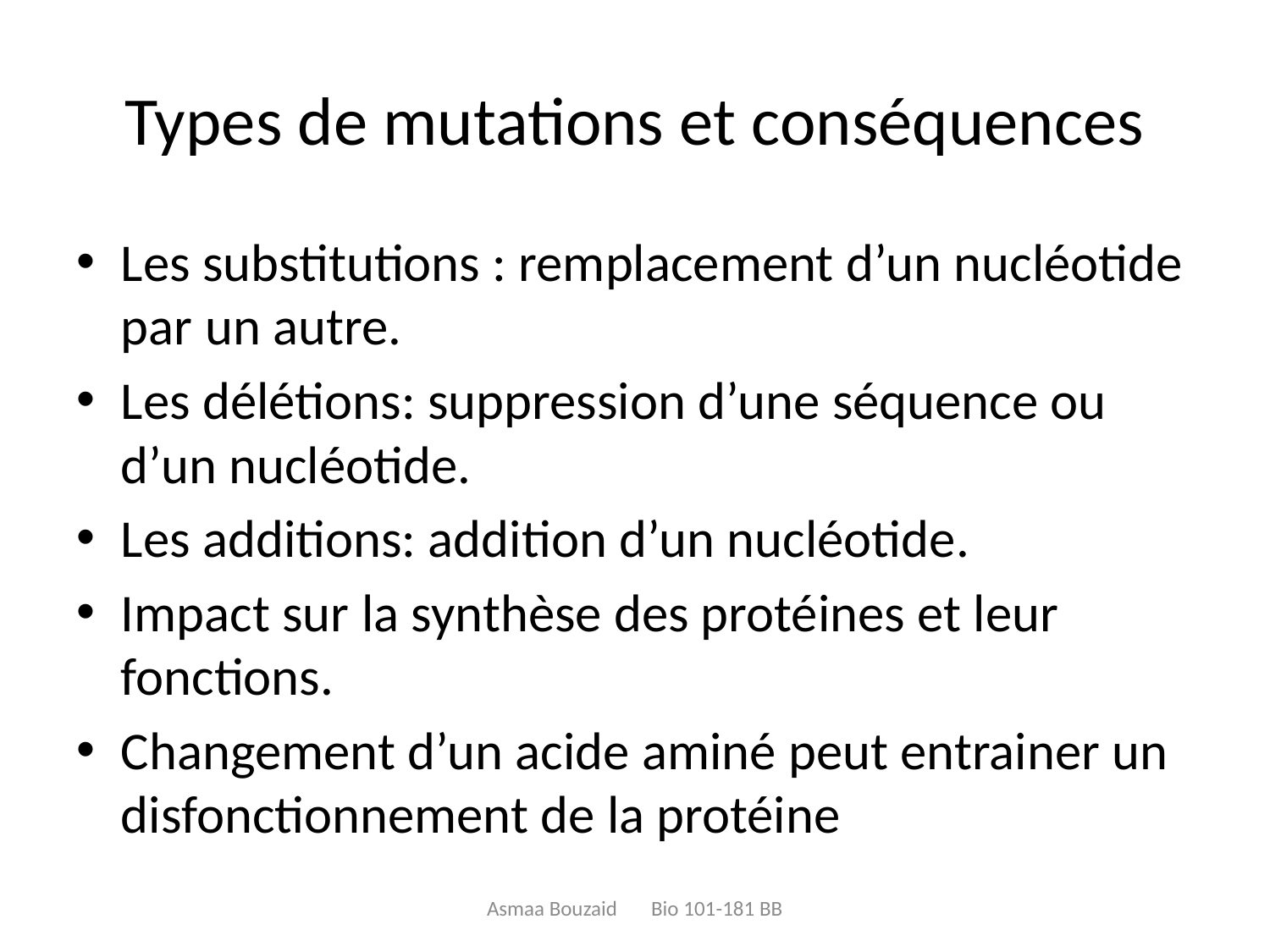

# Types de mutations et conséquences
Les substitutions : remplacement d’un nucléotide par un autre.
Les délétions: suppression d’une séquence ou d’un nucléotide.
Les additions: addition d’un nucléotide.
Impact sur la synthèse des protéines et leur fonctions.
Changement d’un acide aminé peut entrainer un disfonctionnement de la protéine

Asmaa Bouzaid       Bio 101-181 BB